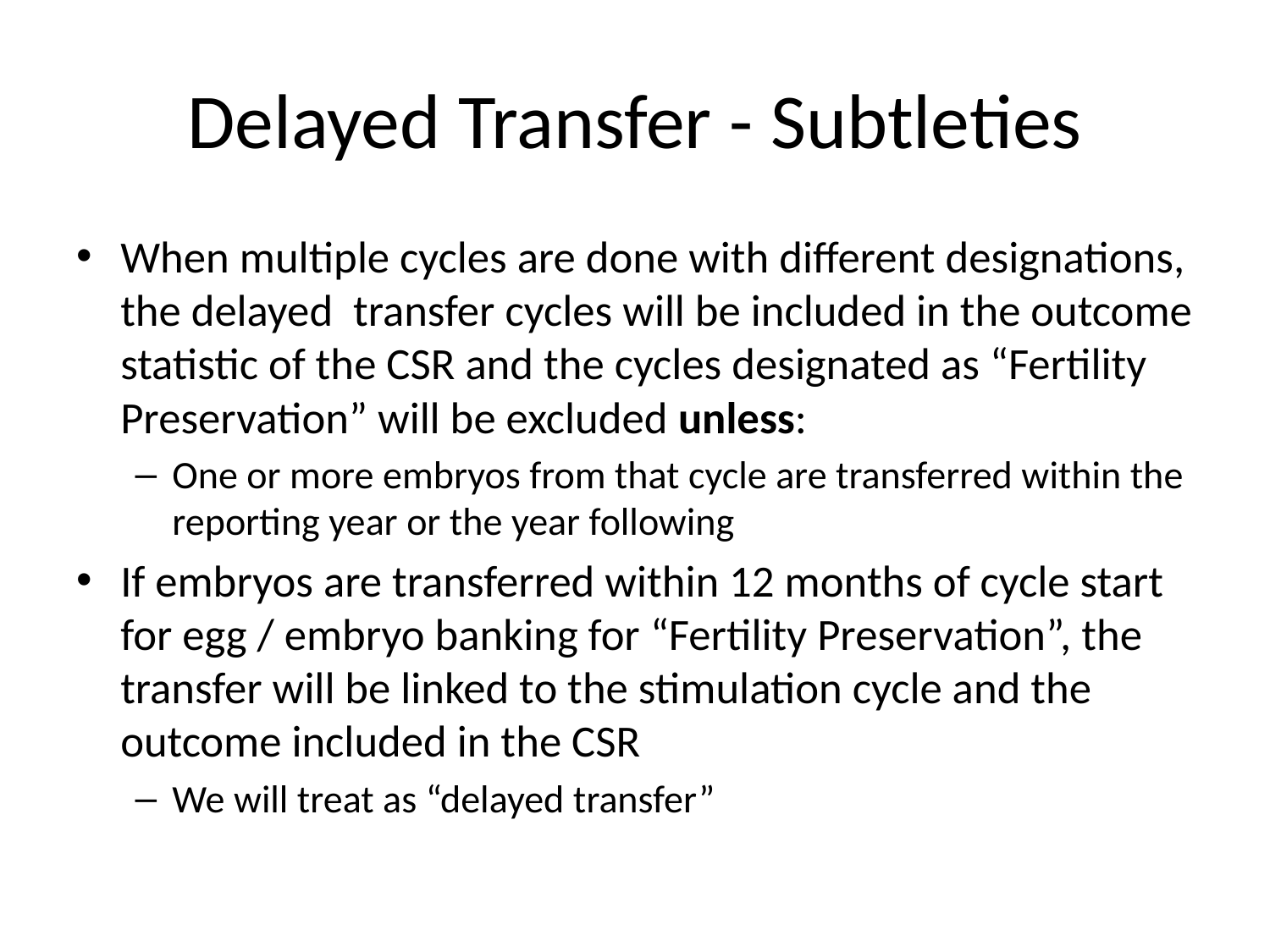

# Delayed Transfer - Subtleties
When multiple cycles are done with different designations, the delayed  transfer cycles will be included in the outcome statistic of the CSR and the cycles designated as “Fertility Preservation” will be excluded unless:
One or more embryos from that cycle are transferred within the reporting year or the year following
If embryos are transferred within 12 months of cycle start for egg / embryo banking for “Fertility Preservation”, the transfer will be linked to the stimulation cycle and the outcome included in the CSR
We will treat as “delayed transfer”